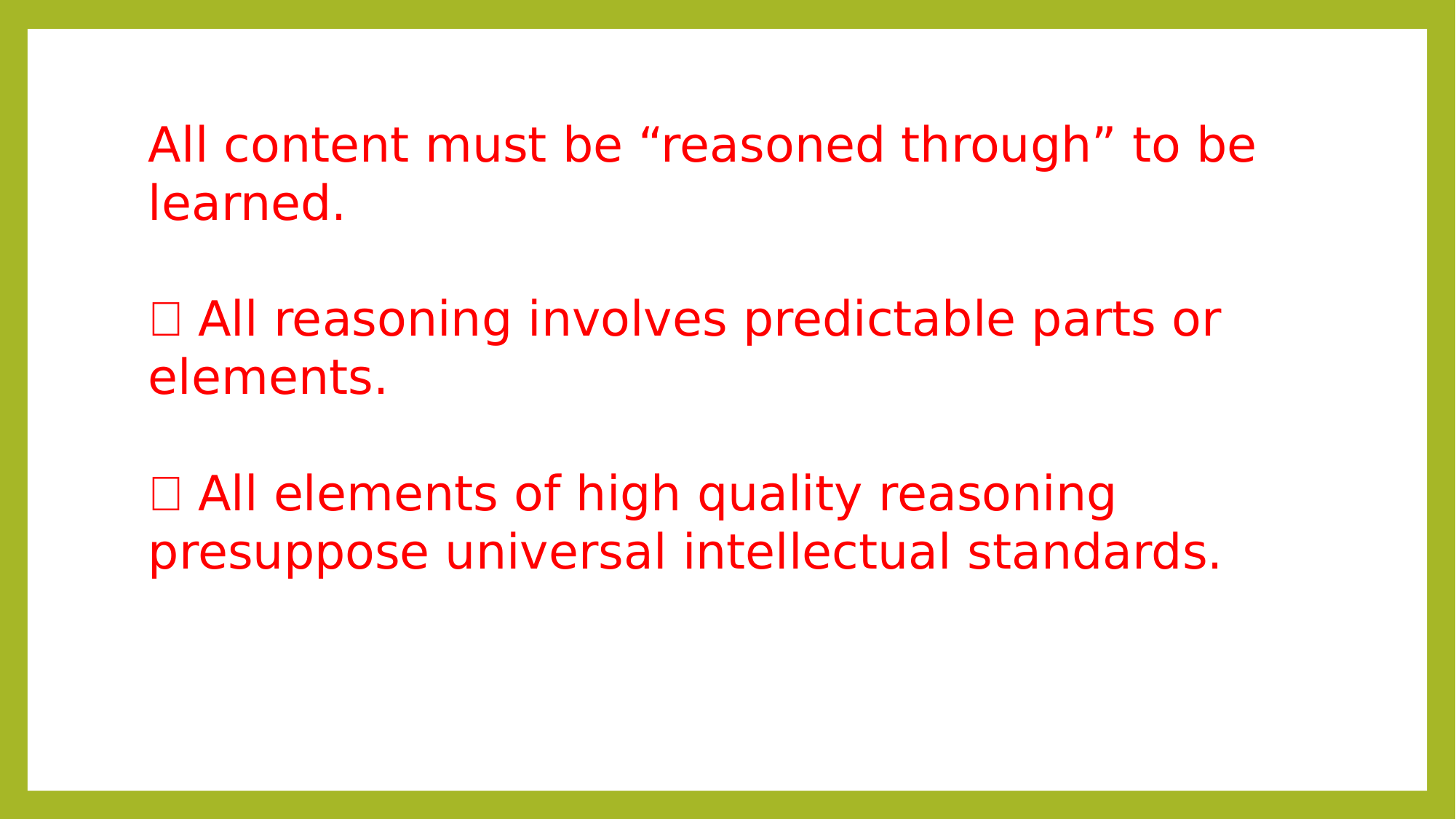

All content must be “reasoned through” to be learned.

􀁸 All reasoning involves predictable parts or elements.

􀁸 All elements of high quality reasoning presuppose universal intellectual standards.